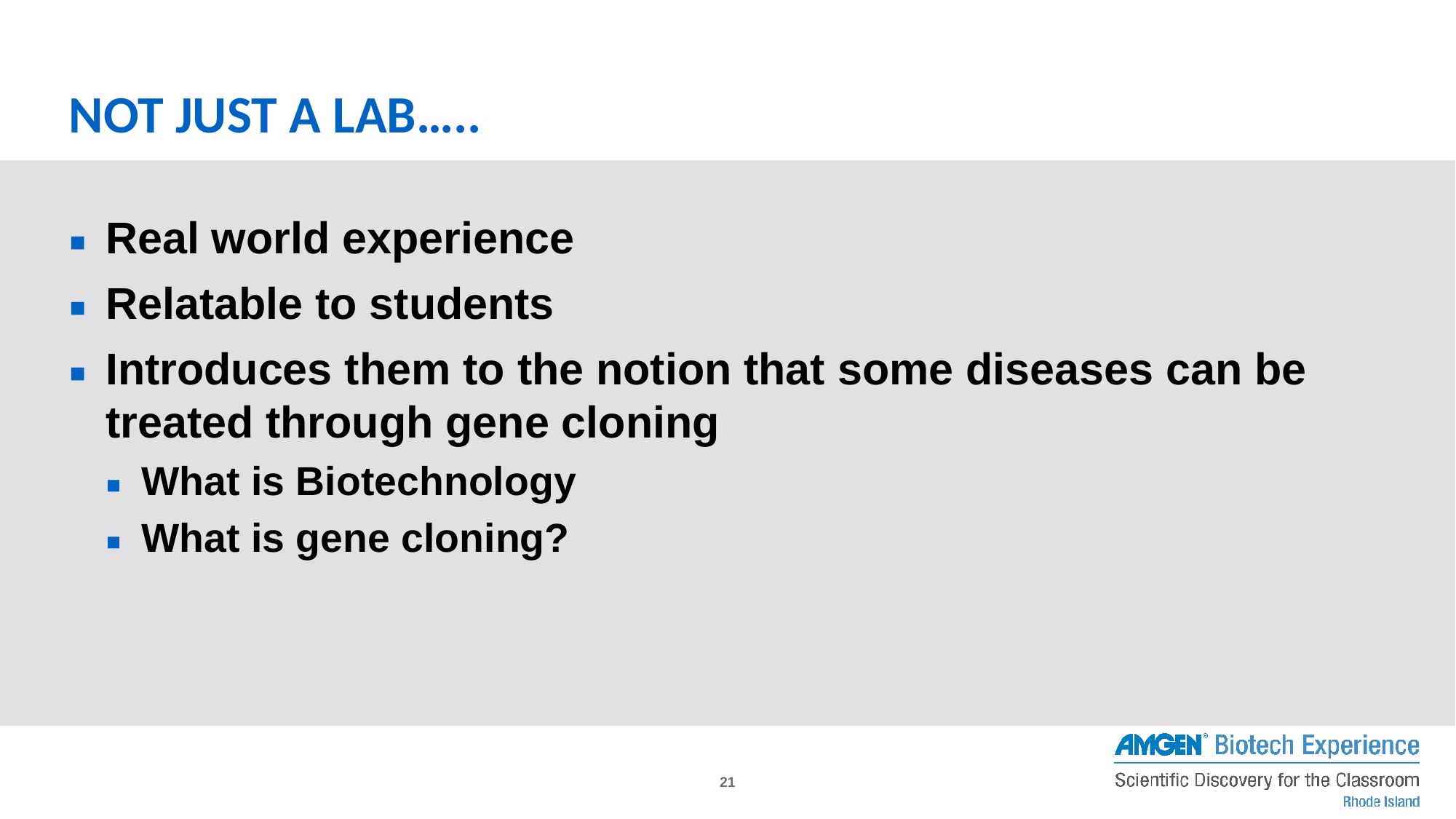

# NOT JUST A LAB…..
Real world experience
Relatable to students
Introduces them to the notion that some diseases can be treated through gene cloning
What is Biotechnology
What is gene cloning?